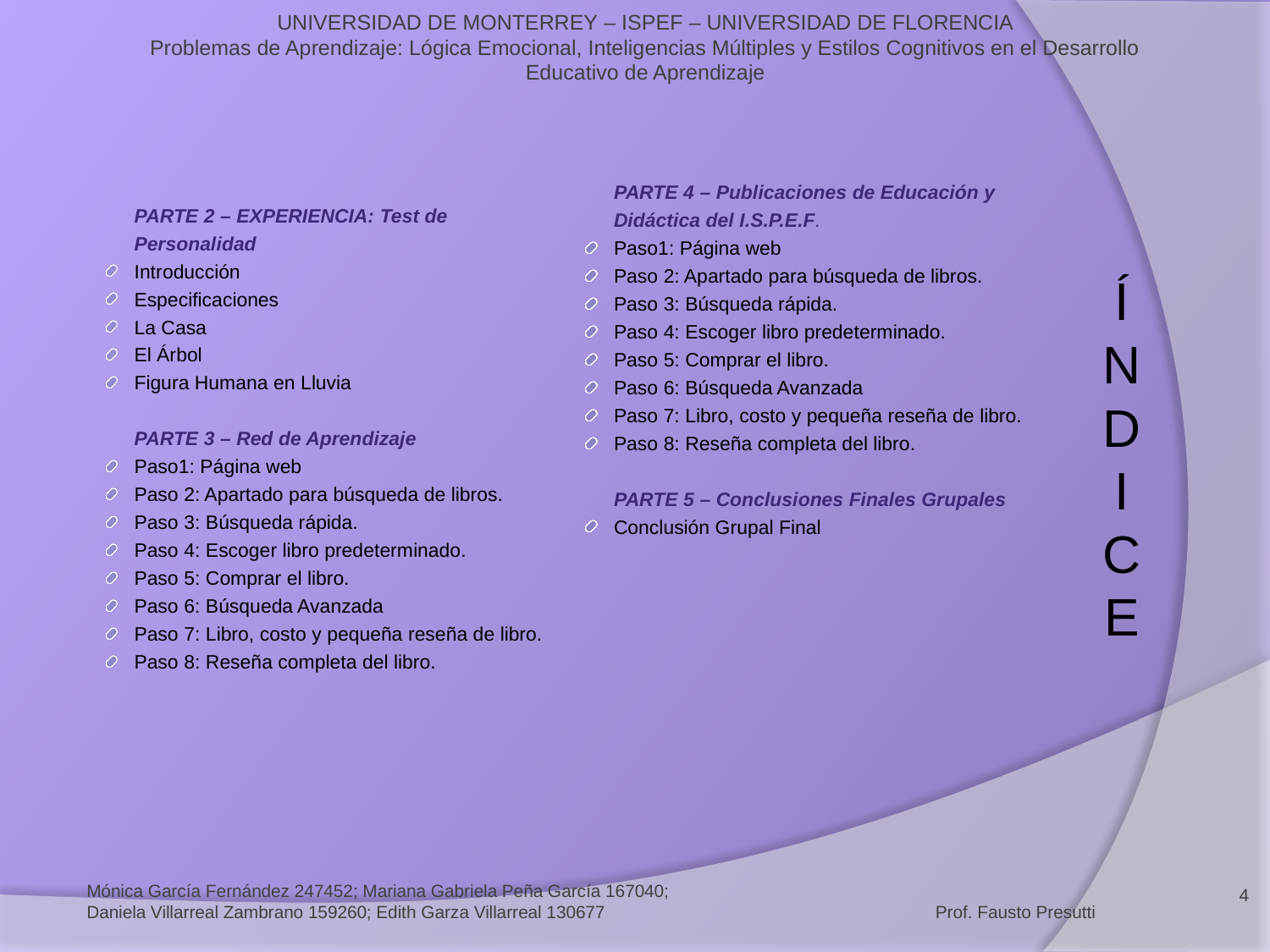

UNIVERSIDAD DE MONTERREY – ISPEF – UNIVERSIDAD DE FLORENCIA
Problemas de Aprendizaje: Lógica Emocional, Inteligencias Múltiples y Estilos Cognitivos en el Desarrollo Educativo de Aprendizaje

PARTE 2 – EXPERIENCIA: Test de Personalidad
Introducción
Especificaciones
La Casa
El Árbol
Figura Humana en Lluvia

PARTE 3 – Red de Aprendizaje
Paso1: Página web
Paso 2: Apartado para búsqueda de libros.
Paso 3: Búsqueda rápida.
Paso 4: Escoger libro predeterminado.
Paso 5: Comprar el libro.
Paso 6: Búsqueda Avanzada
Paso 7: Libro, costo y pequeña reseña de libro.
Paso 8: Reseña completa del libro.

PARTE 4 – Publicaciones de Educación y Didáctica del I.S.P.E.F.
Paso1: Página web
Paso 2: Apartado para búsqueda de libros.
Paso 3: Búsqueda rápida.
Paso 4: Escoger libro predeterminado.
Paso 5: Comprar el libro.
Paso 6: Búsqueda Avanzada
Paso 7: Libro, costo y pequeña reseña de libro.
Paso 8: Reseña completa del libro.

PARTE 5 – Conclusiones Finales Grupales
Conclusión Grupal Final

# Í N D I C E
Mónica García Fernández 247452; Mariana Gabriela Peña García 167040;
Daniela Villarreal Zambrano 159260; Edith Garza Villarreal 130677                                                                    Prof. Fausto Presutti
4